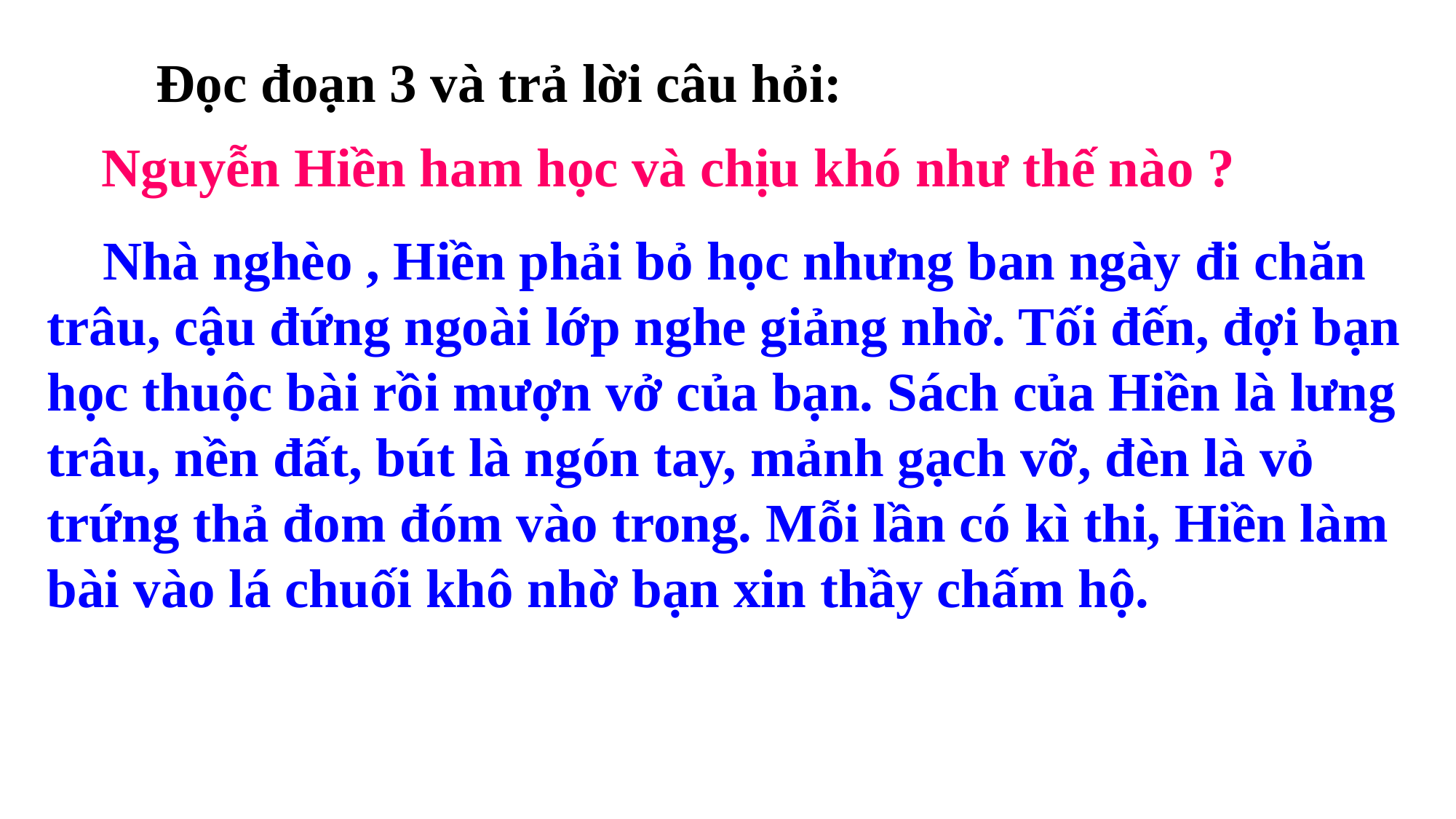

Đọc đoạn 3 và trả lời câu hỏi:
 Nguyễn Hiền ham học và chịu khó như thế nào ?
Nhà nghèo , Hiền phải bỏ học nhưng ban ngày đi chăn trâu, cậu đứng ngoài lớp nghe giảng nhờ. Tối đến, đợi bạn học thuộc bài rồi mượn vở của bạn. Sách của Hiền là lưng trâu, nền đất, bút là ngón tay, mảnh gạch vỡ, đèn là vỏ trứng thả đom đóm vào trong. Mỗi lần có kì thi, Hiền làm bài vào lá chuối khô nhờ bạn xin thầy chấm hộ.